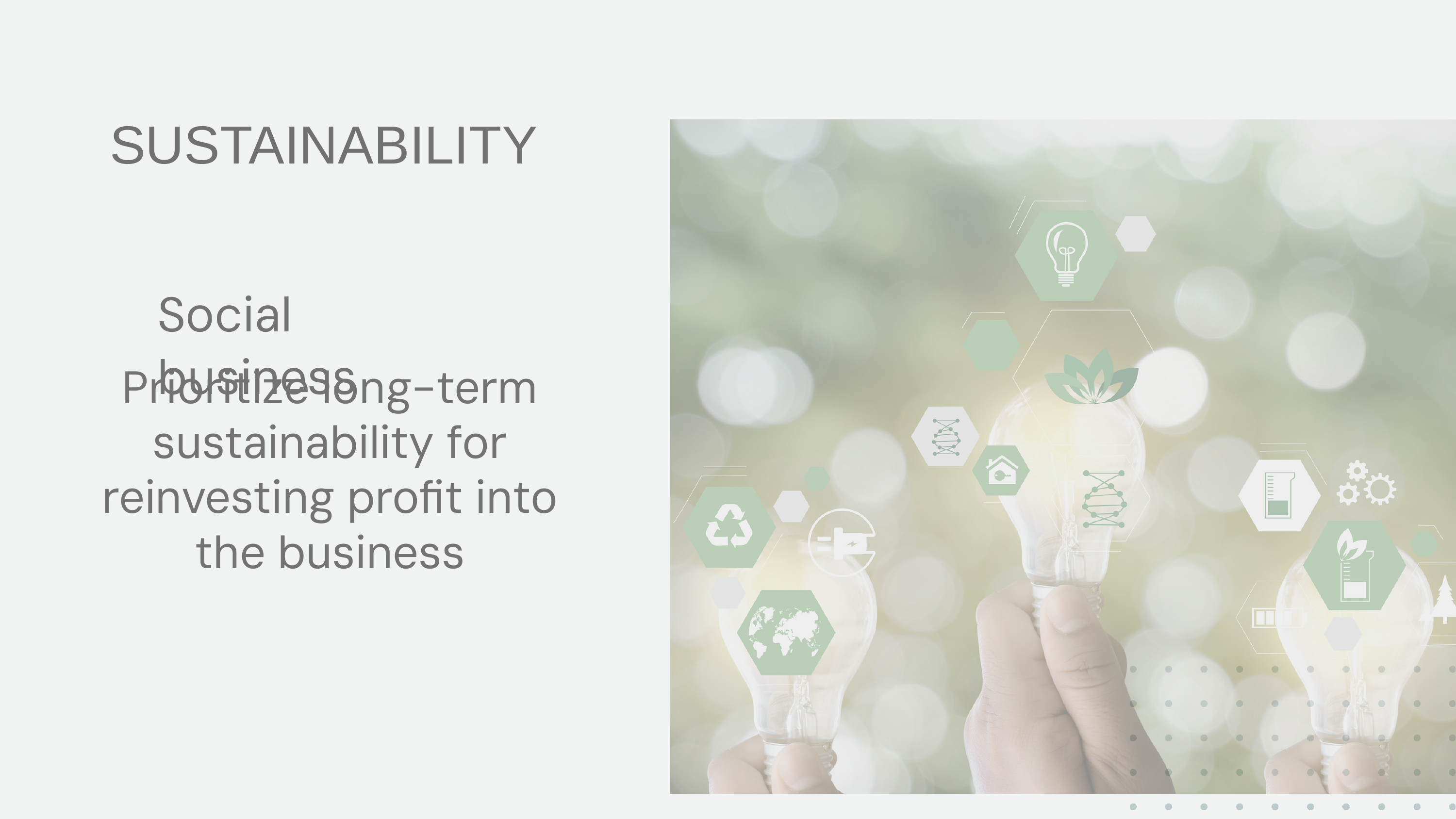

SUSTAINABILITY

Social business
Prioritize long-term sustainability for reinvesting profit into the business